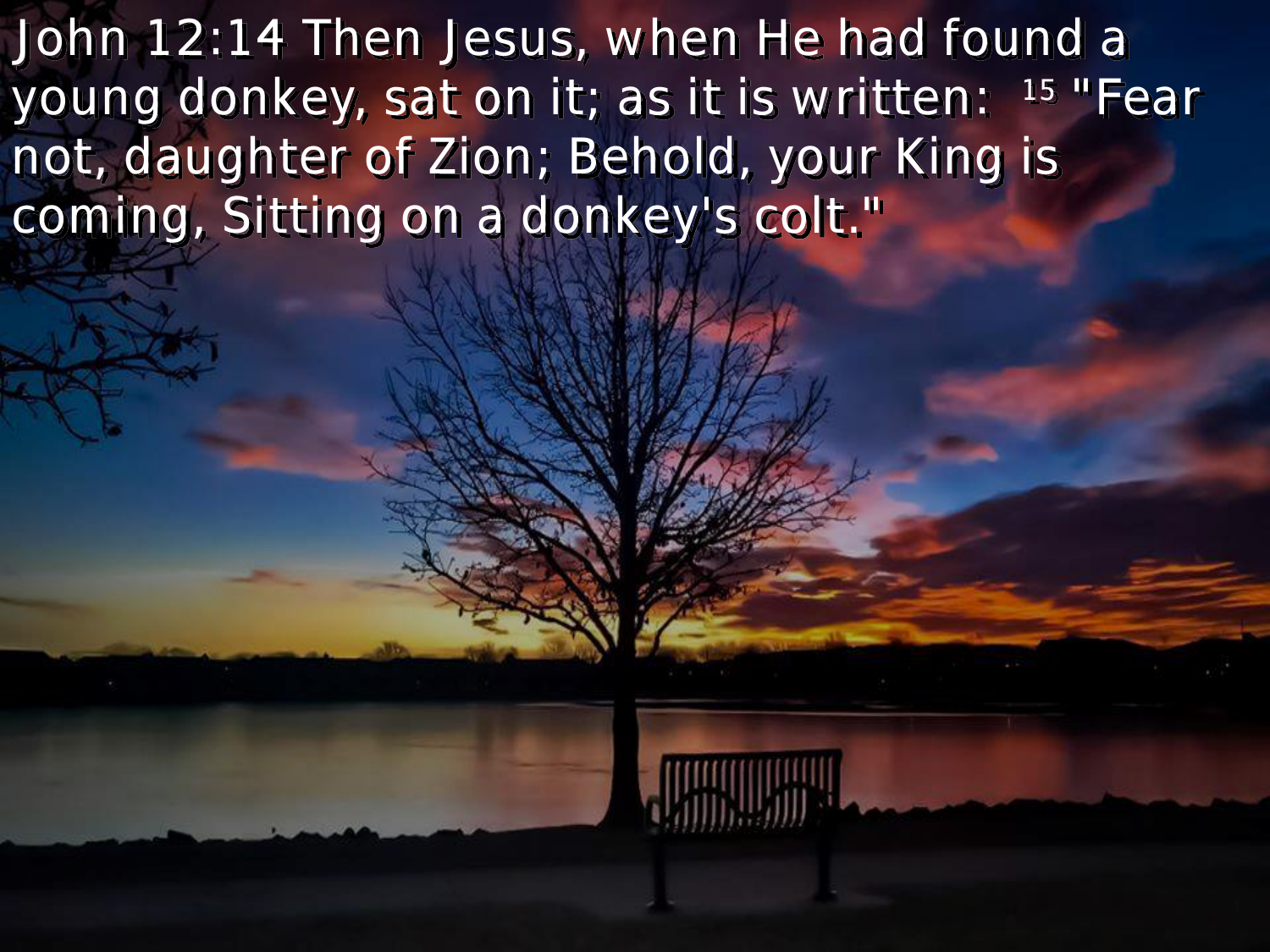

John 12:14 Then Jesus, when He had found a young donkey, sat on it; as it is written:  15 "Fear not, daughter of Zion; Behold, your King is coming, Sitting on a donkey's colt."